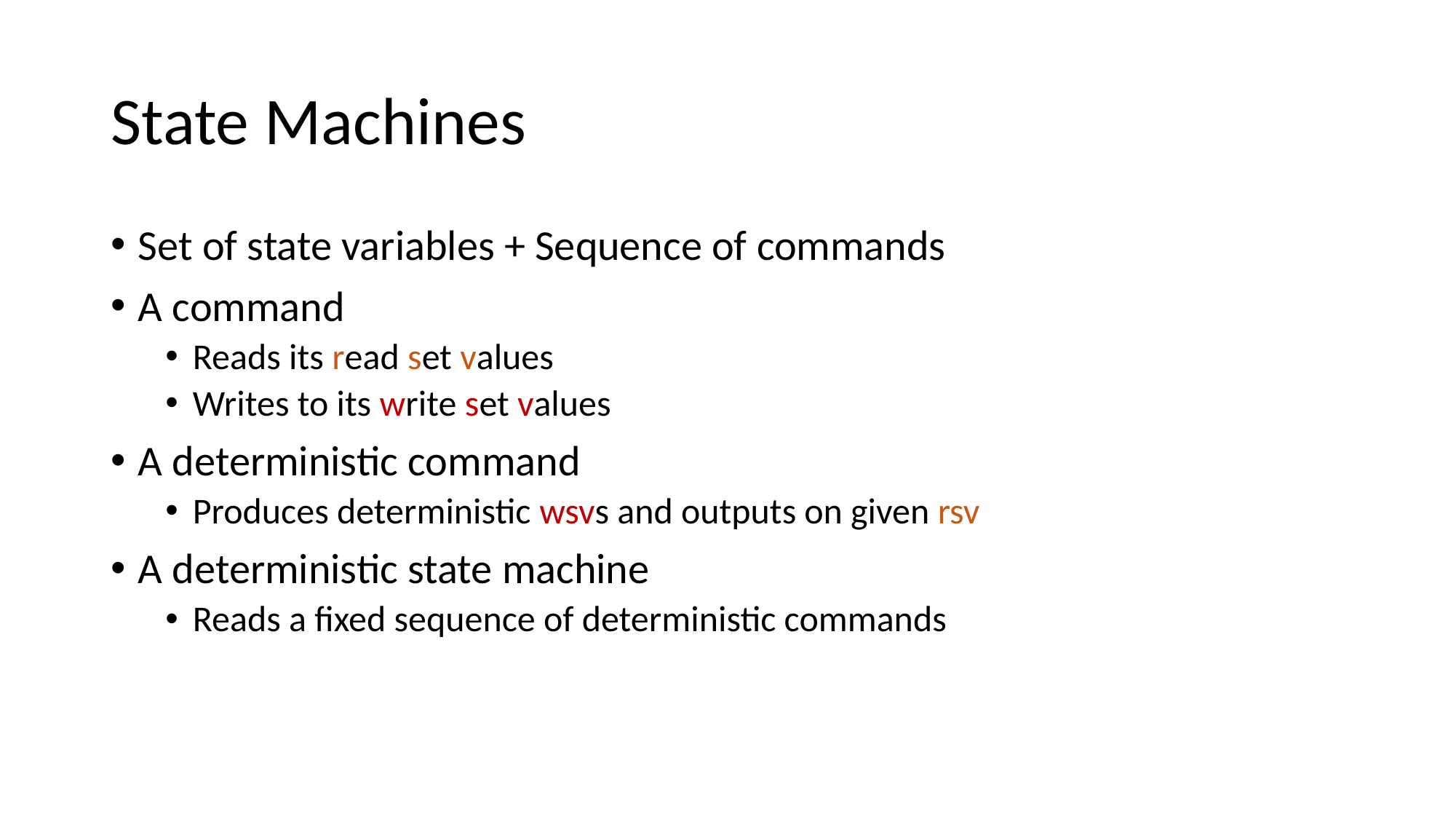

# State Machines
Set of state variables + Sequence of commands
A command
Reads its read set values
Writes to its write set values
A deterministic command
Produces deterministic wsvs and outputs on given rsv
A deterministic state machine
Reads a fixed sequence of deterministic commands